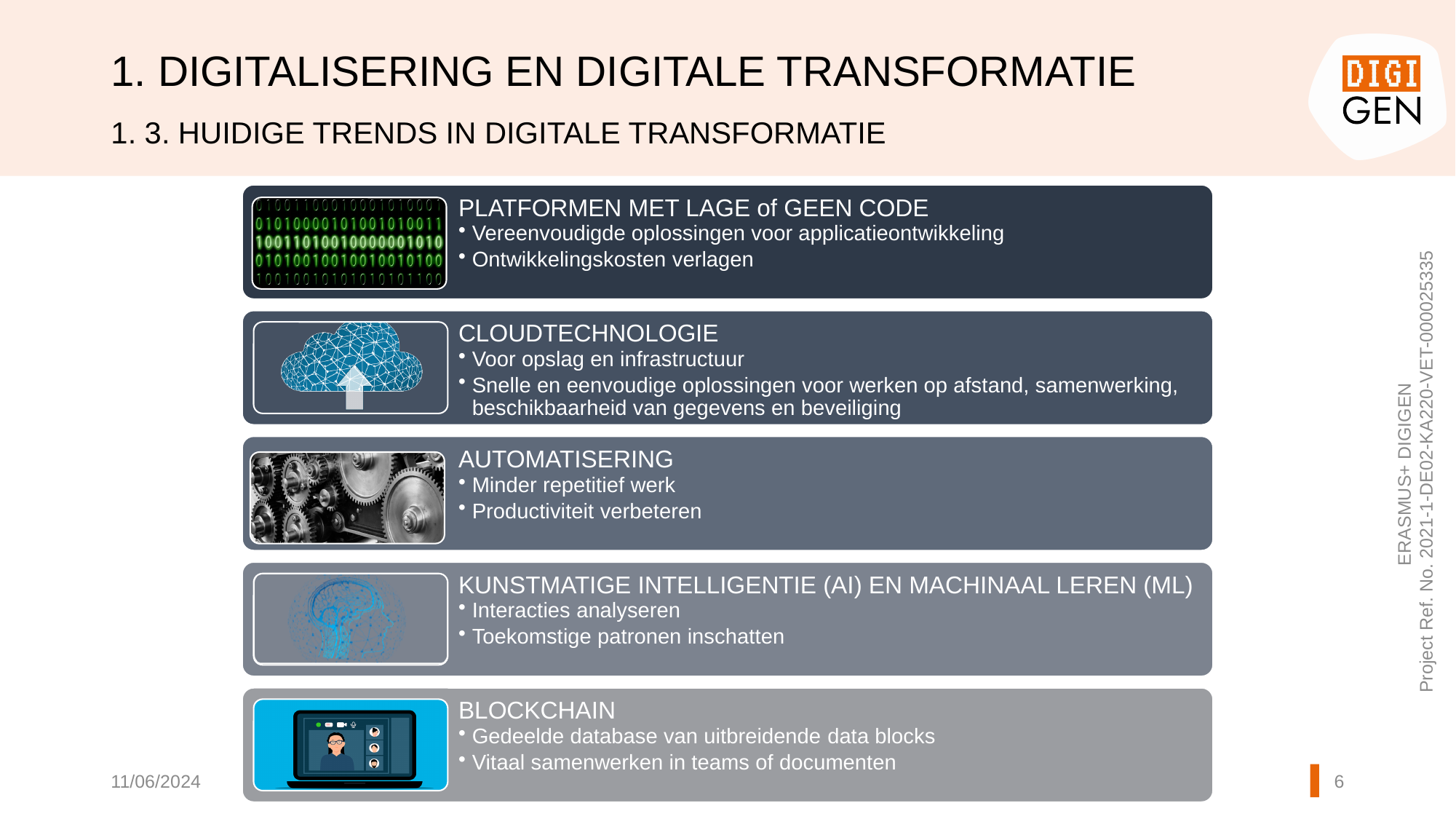

# 1. DIGITALISERING EN DIGITALE TRANSFORMATIE
1. 3. HUIDIGE TRENDS IN DIGITALE TRANSFORMATIE
PLATFORMEN MET LAGE of GEEN CODE
Vereenvoudigde oplossingen voor applicatieontwikkeling
Ontwikkelingskosten verlagen
CLOUDTECHNOLOGIE
Voor opslag en infrastructuur
Snelle en eenvoudige oplossingen voor werken op afstand, samenwerking, beschikbaarheid van gegevens en beveiliging
AUTOMATISERING
Minder repetitief werk
Productiviteit verbeteren
KUNSTMATIGE INTELLIGENTIE (AI) EN MACHINAAL LEREN (ML)
Interacties analyseren
Toekomstige patronen inschatten
BLOCKCHAIN
Gedeelde database van uitbreidende data blocks
Vitaal samenwerken in teams of documenten
ERASMUS+ DIGIGEN
Project Ref. No. 2021-1-DE02-KA220-VET-000025335
6
11/06/2024